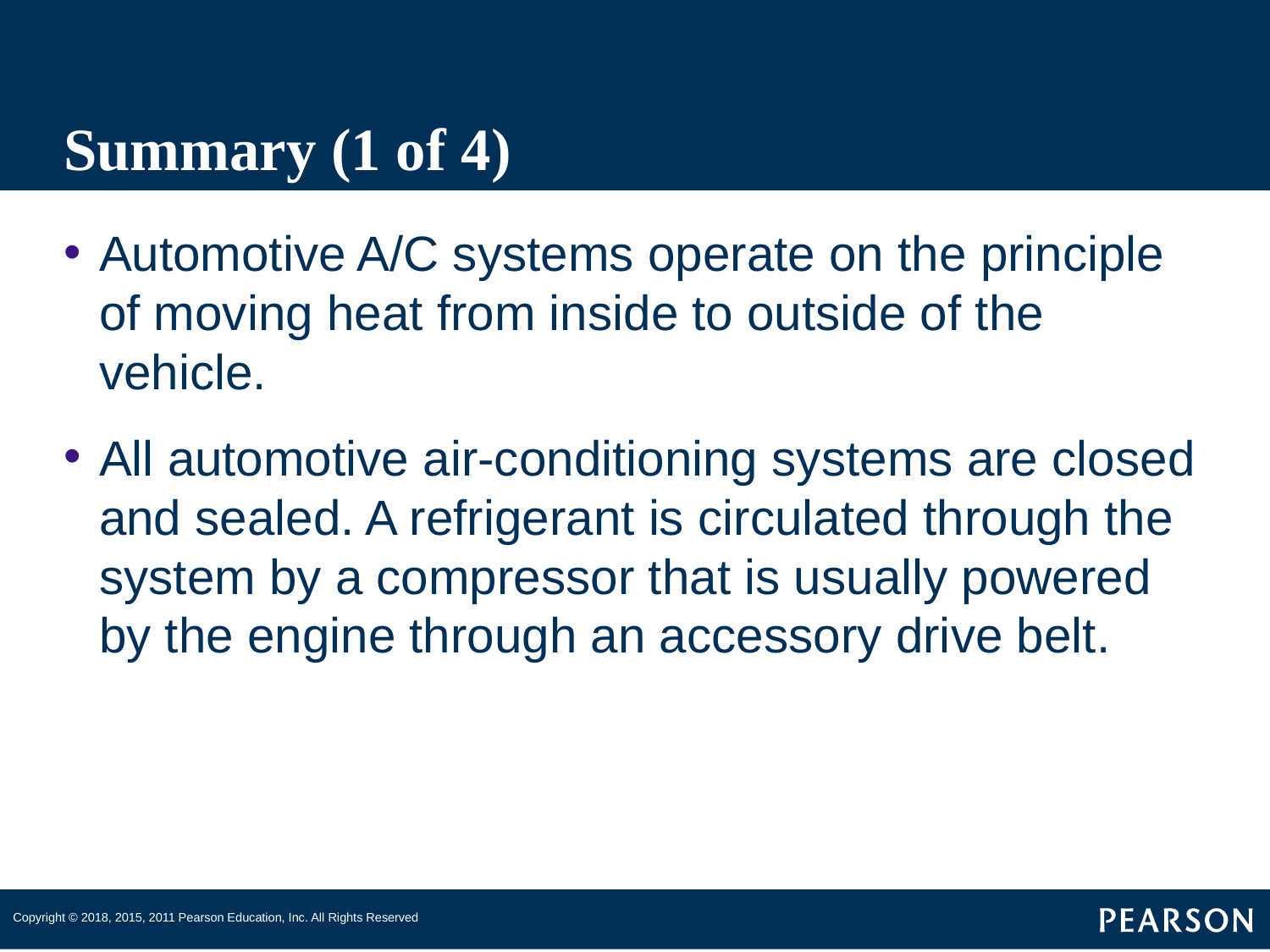

# Summary (1 of 4)
Automotive A/C systems operate on the principle of moving heat from inside to outside of the vehicle.
All automotive air-conditioning systems are closed and sealed. A refrigerant is circulated through the system by a compressor that is usually powered by the engine through an accessory drive belt.